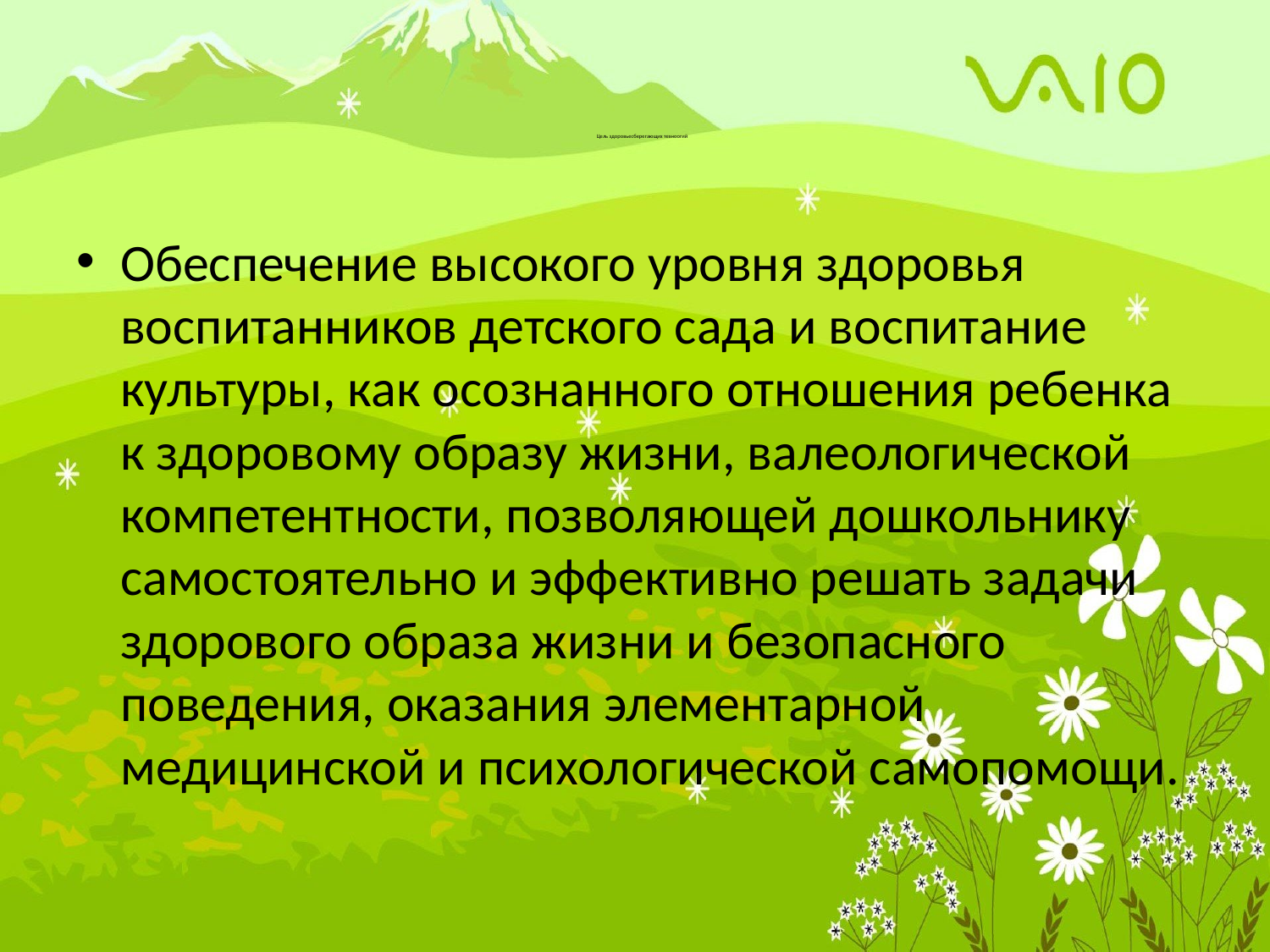

# Цель здоровьесберегающих техноогий
Обеспечение высокого уровня здоровья воспитанников детского сада и воспитание культуры, как осознанного отношения ребенка к здоровому образу жизни, валеологической компетентности, позволяющей дошкольнику самостоятельно и эффективно решать задачи здорового образа жизни и безопасного поведения, оказания элементарной медицинской и психологической самопомощи.